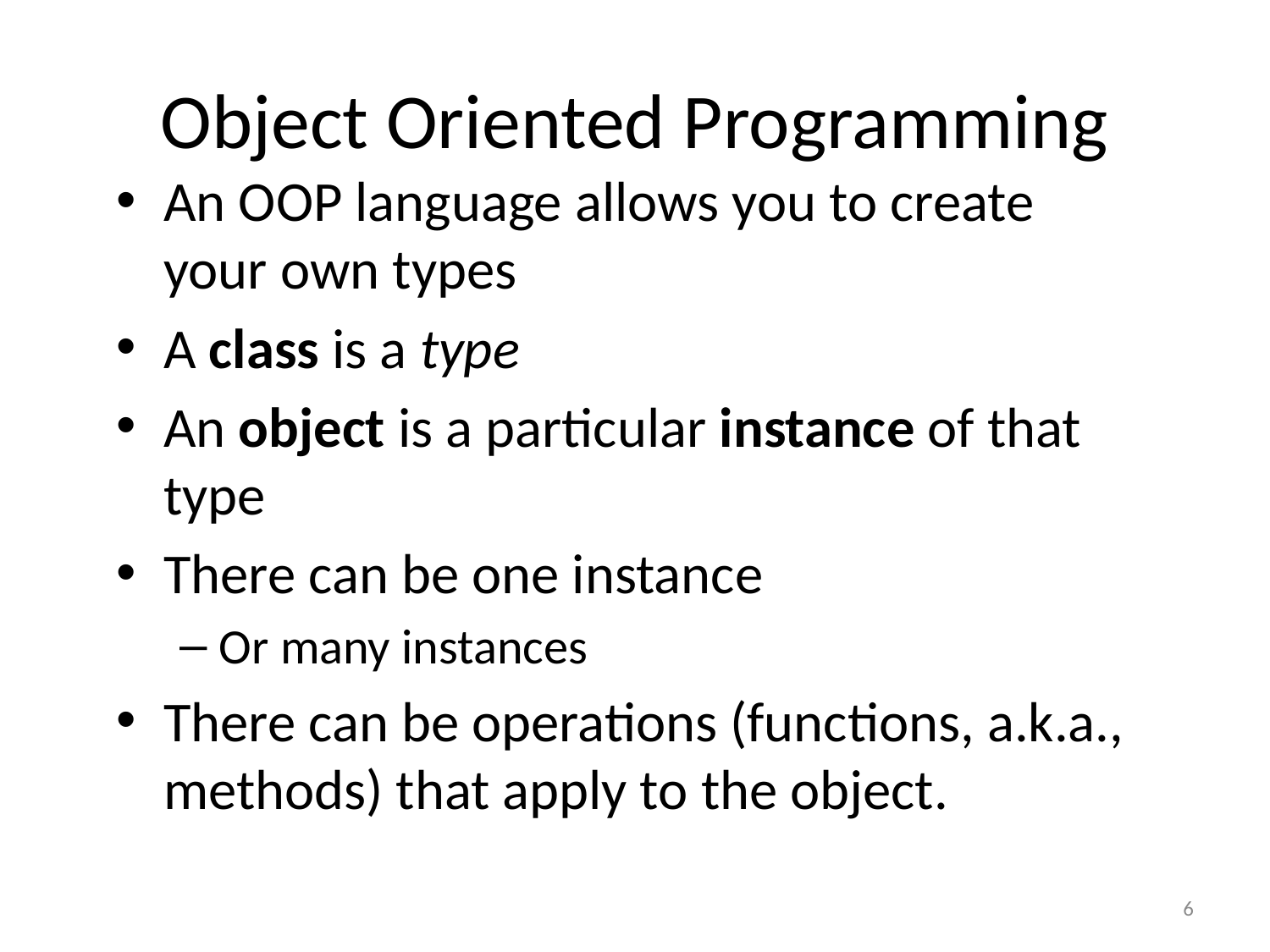

# Object Oriented Programming
An OOP language allows you to create your own types
A class is a type
An object is a particular instance of that type
There can be one instance
Or many instances
There can be operations (functions, a.k.a., methods) that apply to the object.

6